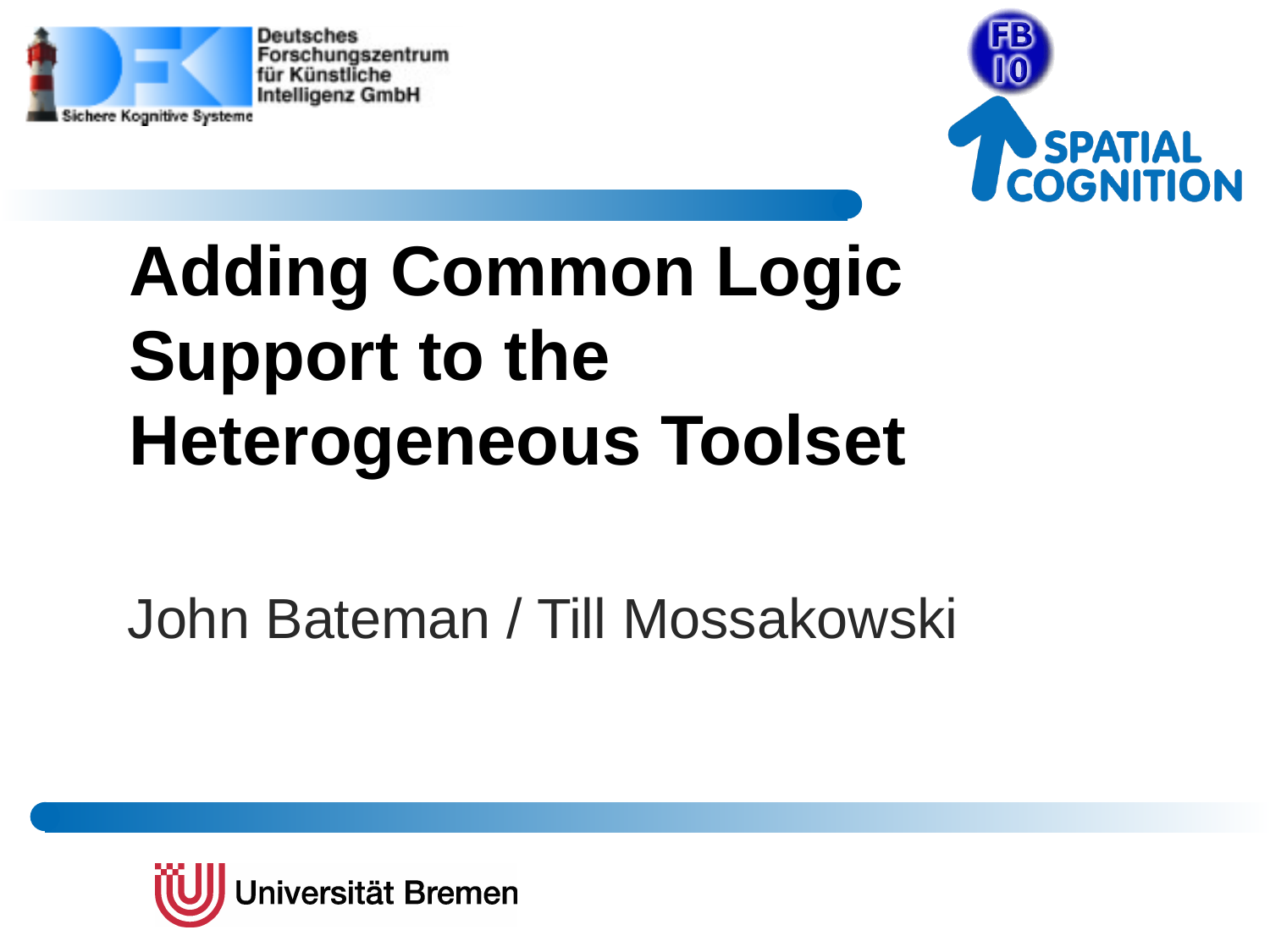

# Adding Common Logic Support to the Heterogeneous Toolset
John Bateman / Till Mossakowski